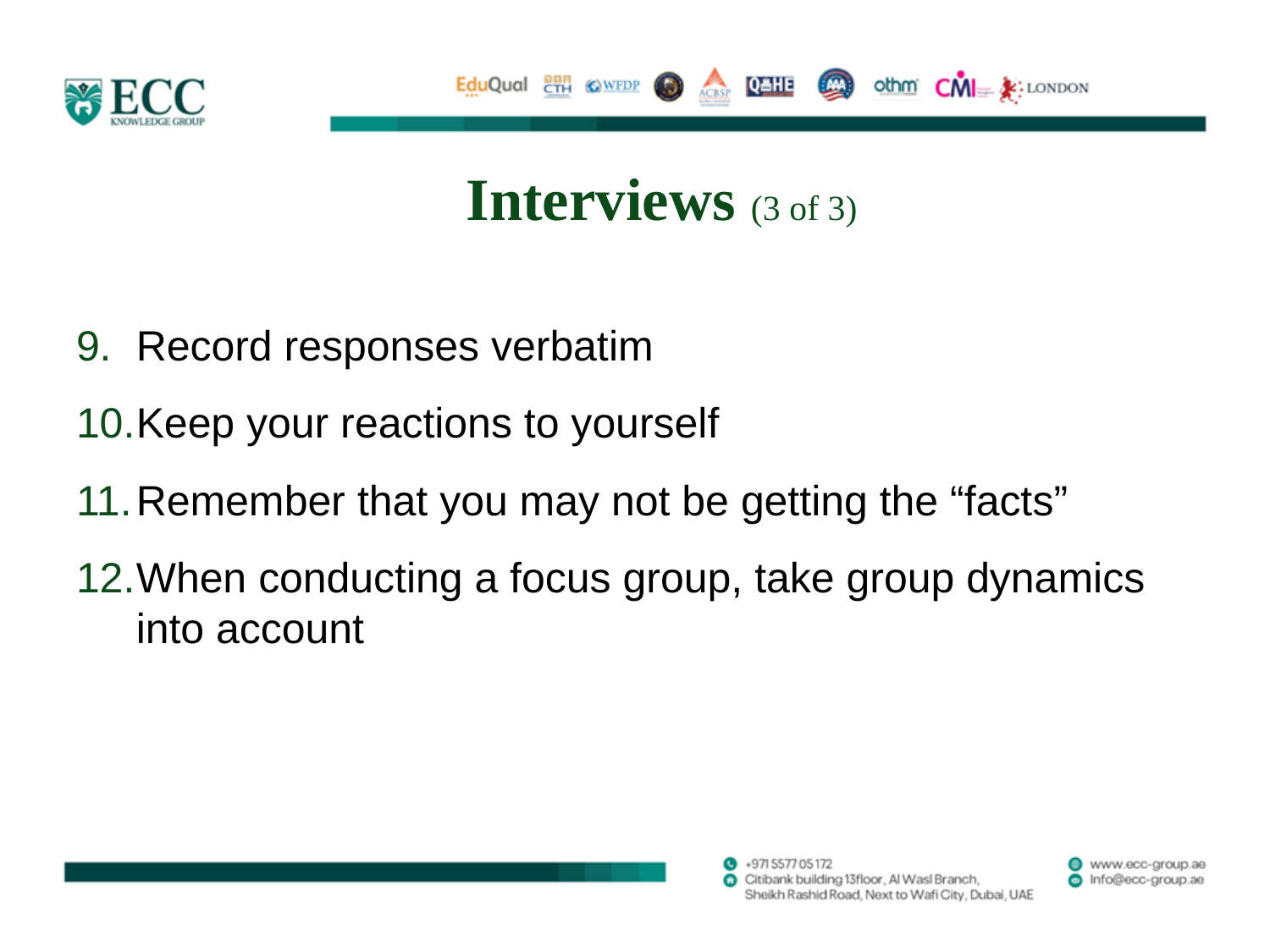

# Interviews (3 of 3)
Record responses verbatim
Keep your reactions to yourself
Remember that you may not be getting the “facts”
When conducting a focus group, take group dynamics into account